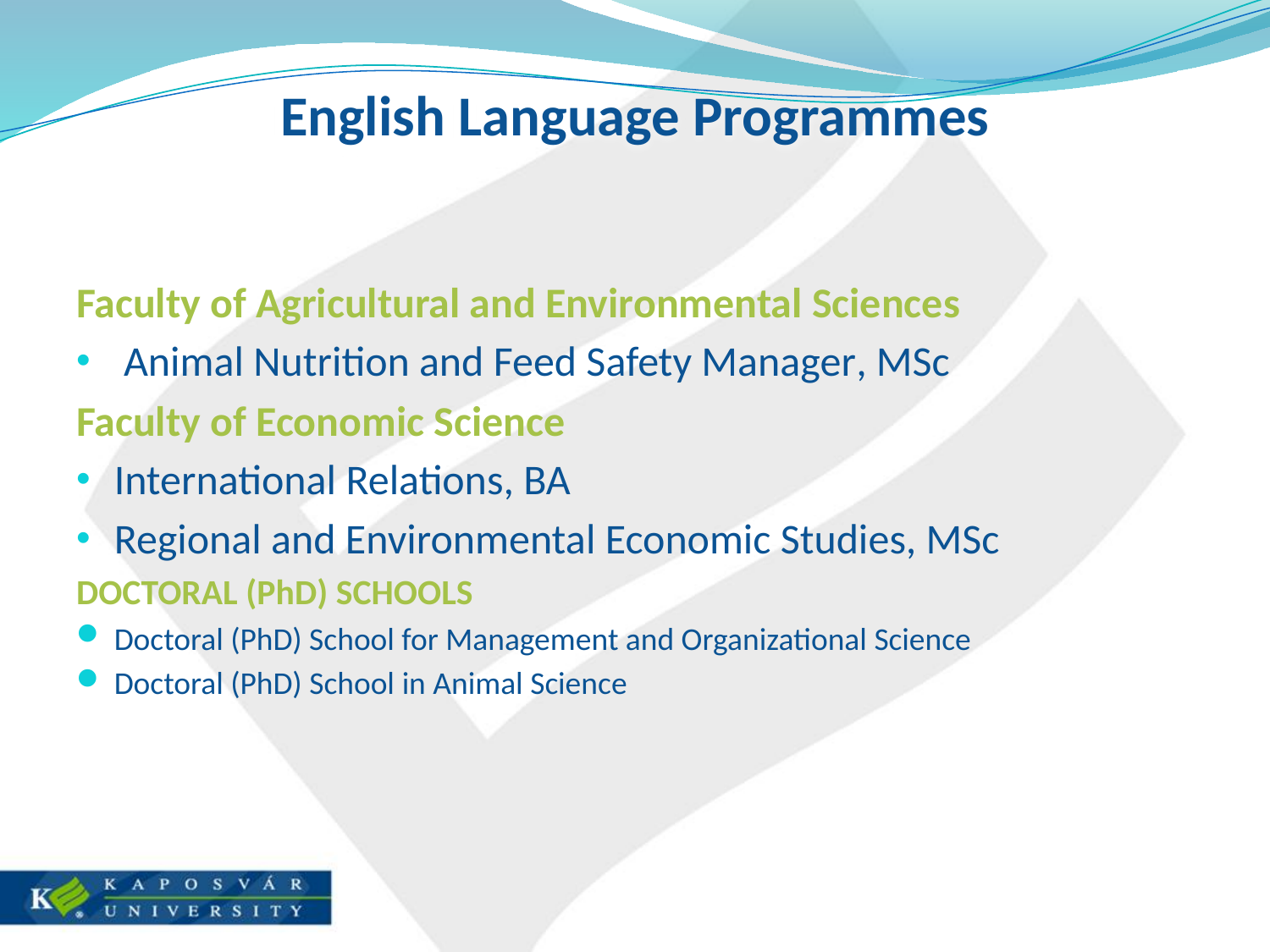

English Language Programmes
Faculty of Agricultural and Environmental Sciences
 Animal Nutrition and Feed Safety Manager, MSc
Faculty of Economic Science
International Relations, BA
Regional and Environmental Economic Studies, MSc
DOCTORAL (PhD) SCHOOLS
Doctoral (PhD) School for Management and Organizational Science
Doctoral (PhD) School in Animal Science